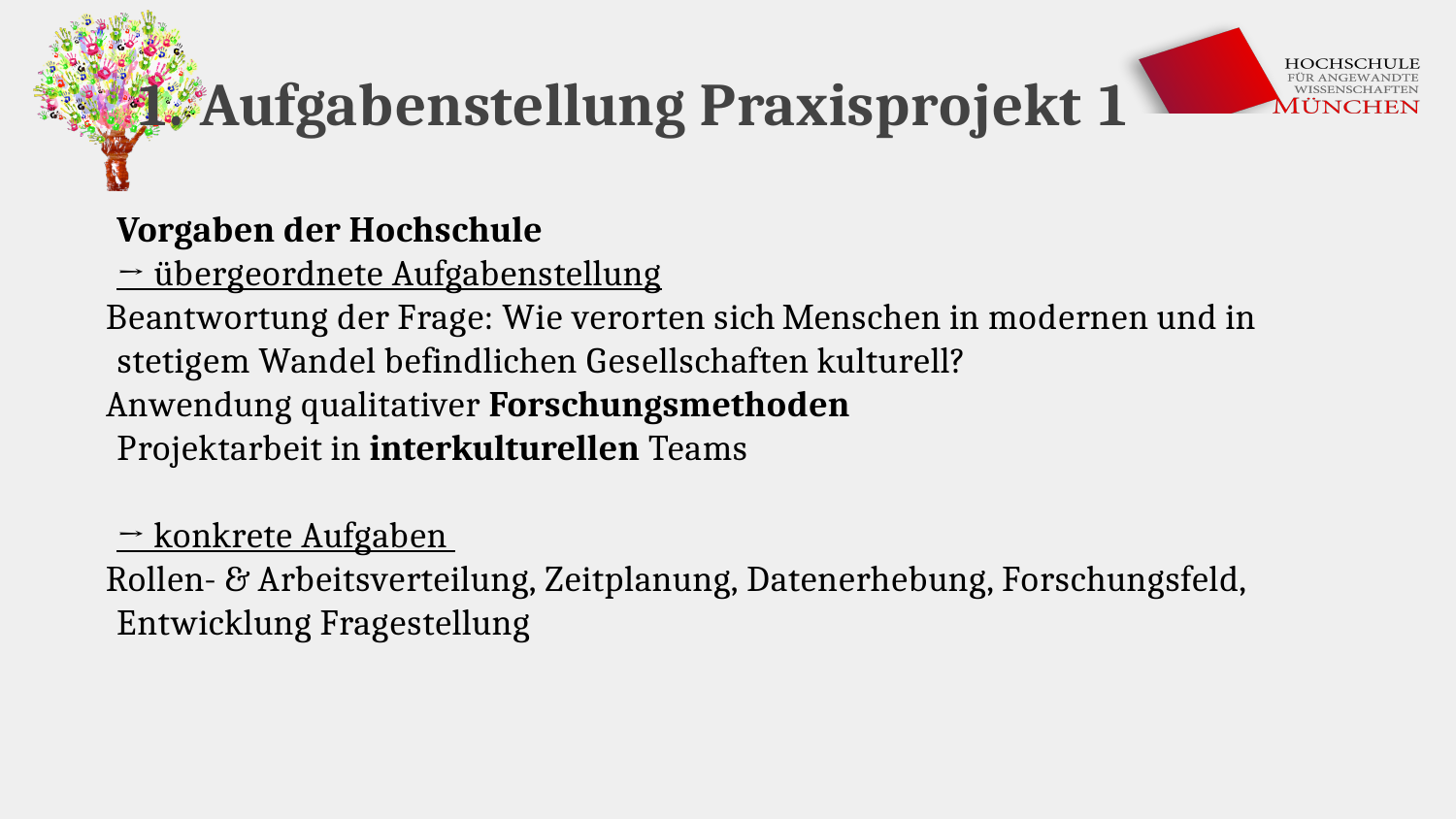

# Aufgabenstellung Praxisprojekt 1
Vorgaben der Hochschule
→ übergeordnete Aufgabenstellung
Beantwortung der Frage: Wie verorten sich Menschen in modernen und in stetigem Wandel befindlichen Gesellschaften kulturell?
Anwendung qualitativer Forschungsmethoden
Projektarbeit in interkulturellen Teams

→ konkrete Aufgaben
Rollen- & Arbeitsverteilung, Zeitplanung, Datenerhebung, Forschungsfeld, Entwicklung Fragestellung